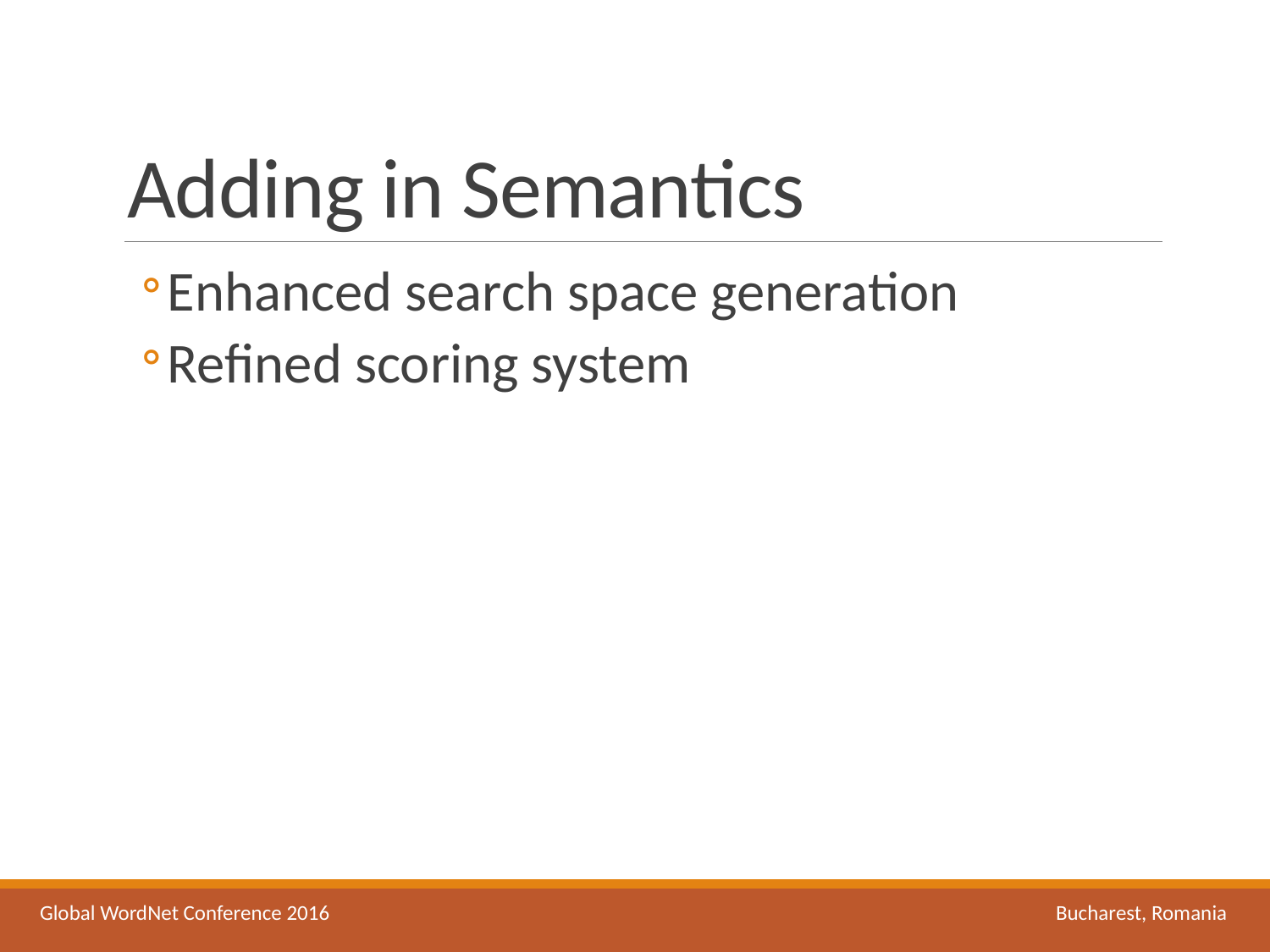

# Adding in Semantics
Enhanced search space generation
Refined scoring system
Global WordNet Conference 2016						Bucharest, Romania